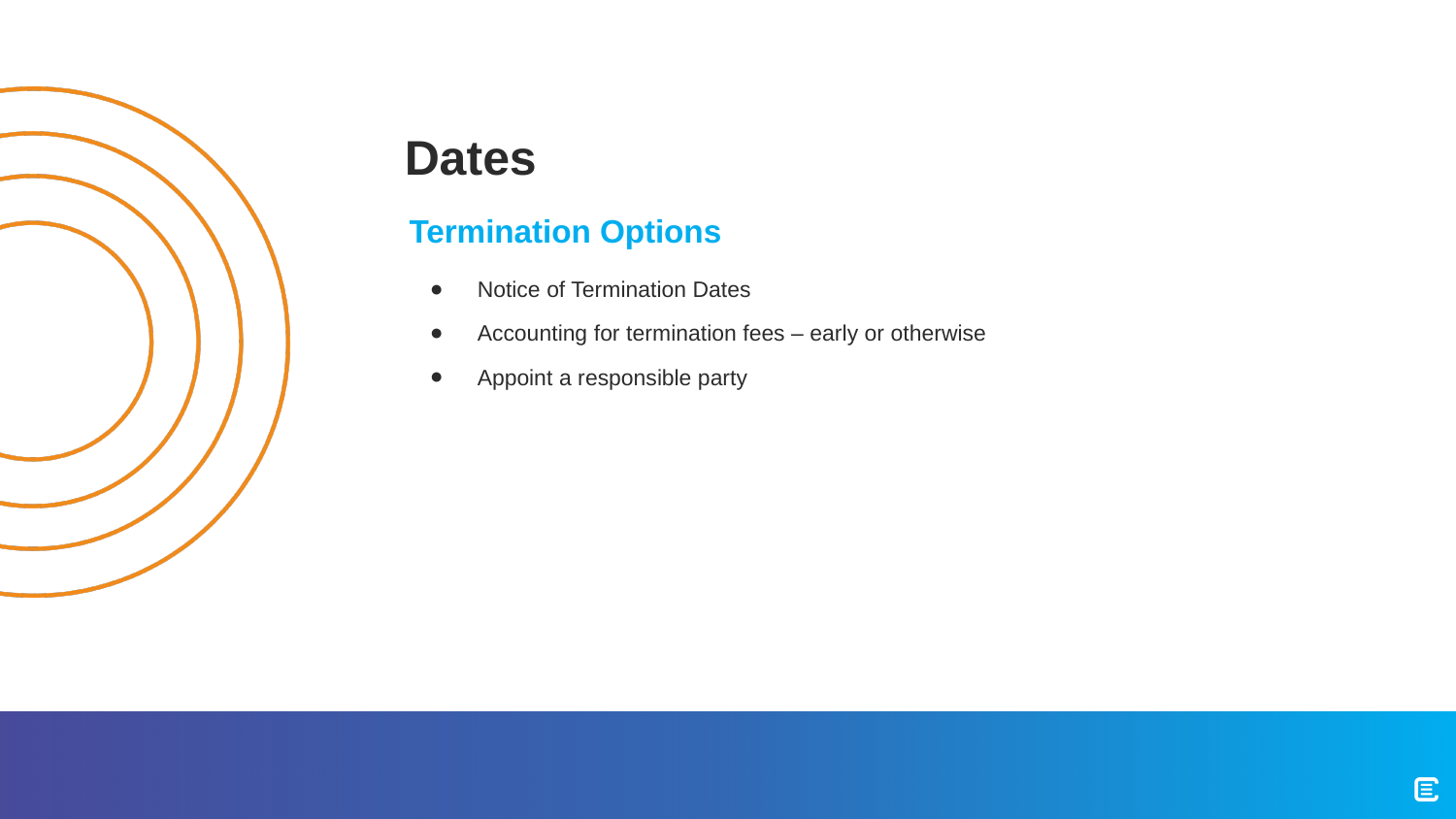

# Dates
Termination Options
Notice of Termination Dates
Accounting for termination fees – early or otherwise
Appoint a responsible party